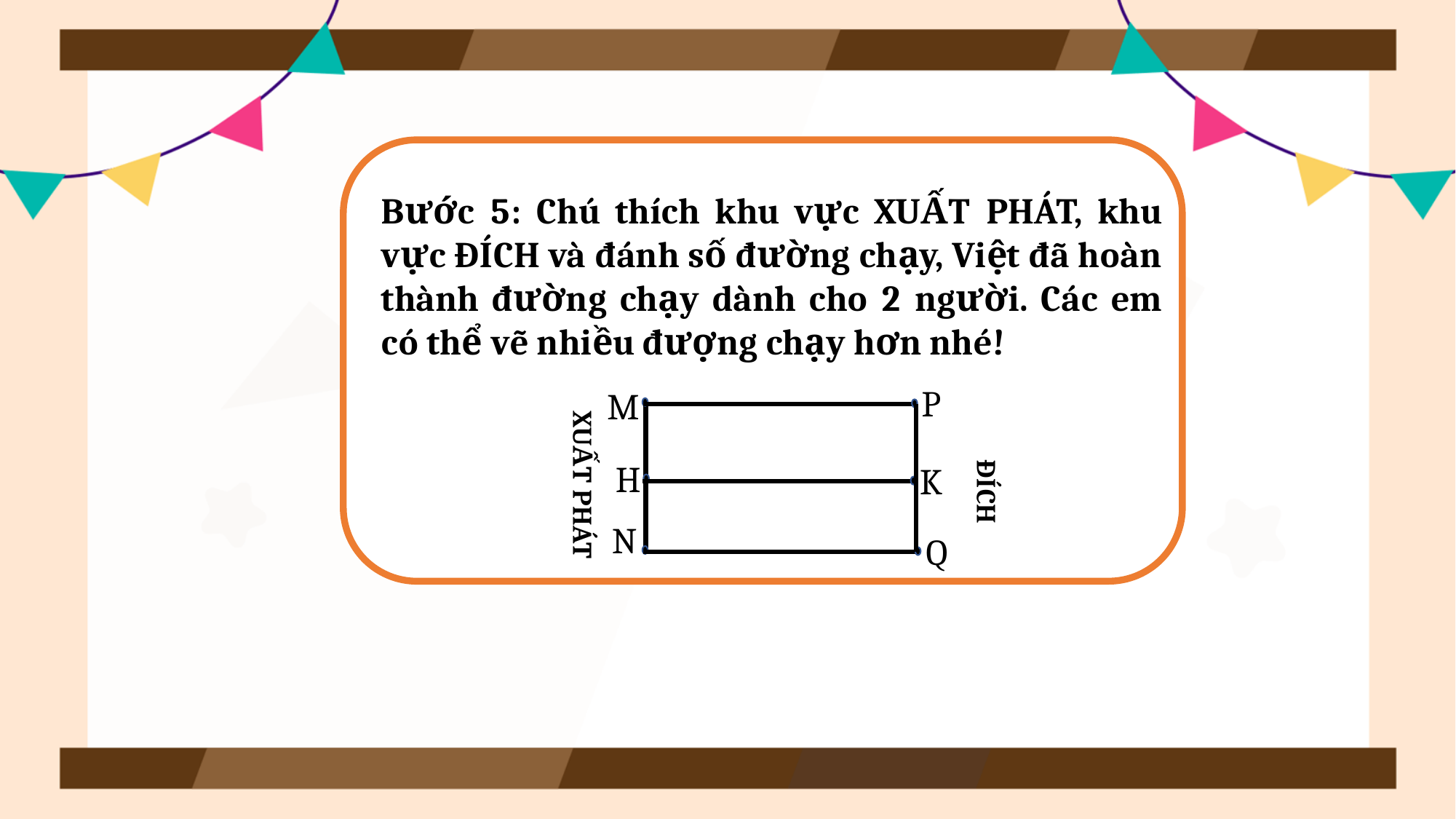

Bước 5: Chú thích khu vực XUẤT PHÁT, khu vực ĐÍCH và đánh số đường chạy, Việt đã hoàn thành đường chạy dành cho 2 người. Các em có thể vẽ nhiều đượng chạy hơn nhé!
P
M

H
K
ĐÍCH

XUẤT PHÁT
N
Q